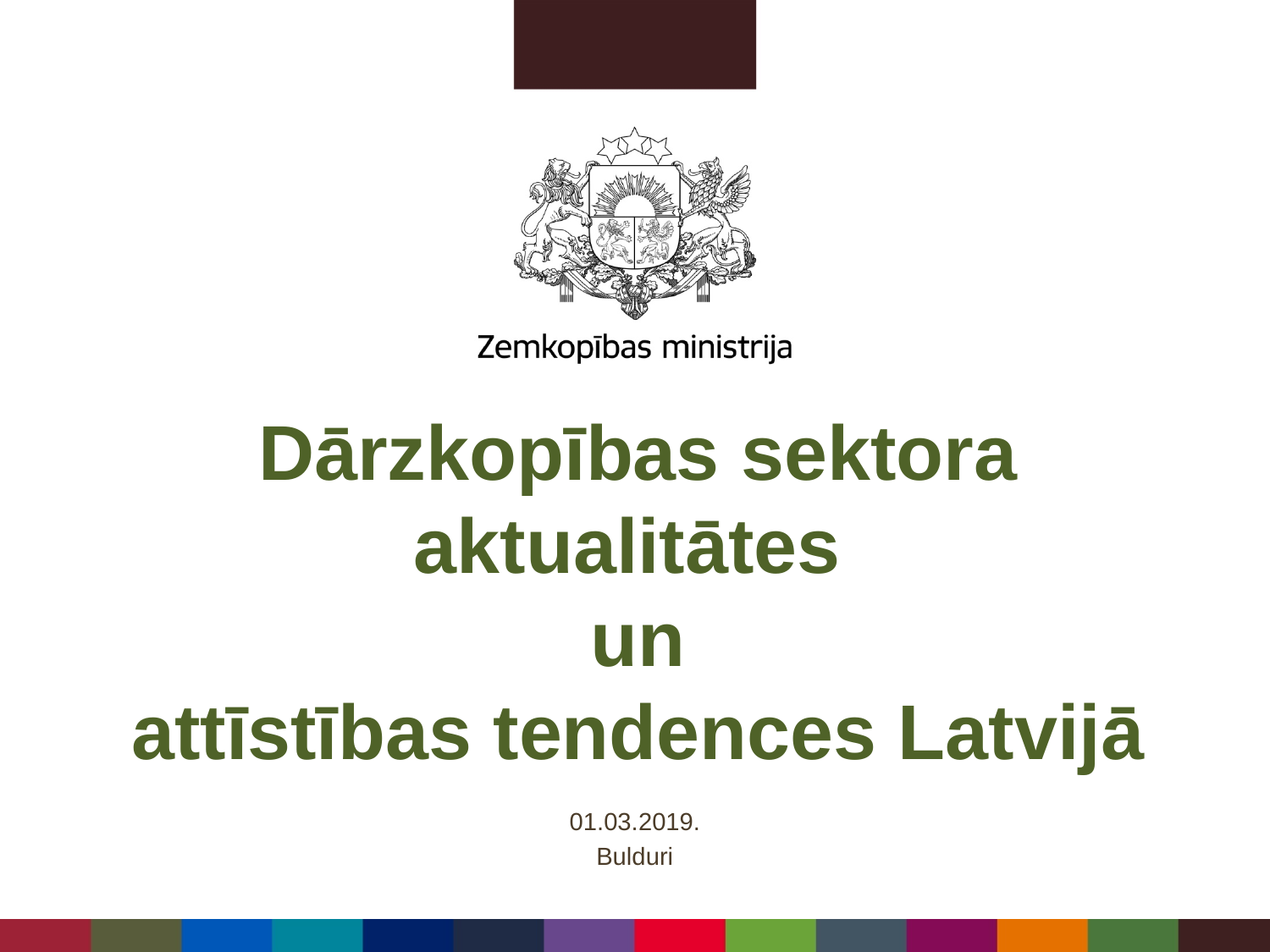

# Dārzkopības sektora aktualitātes un attīstības tendences Latvijā
01.03.2019.
Bulduri